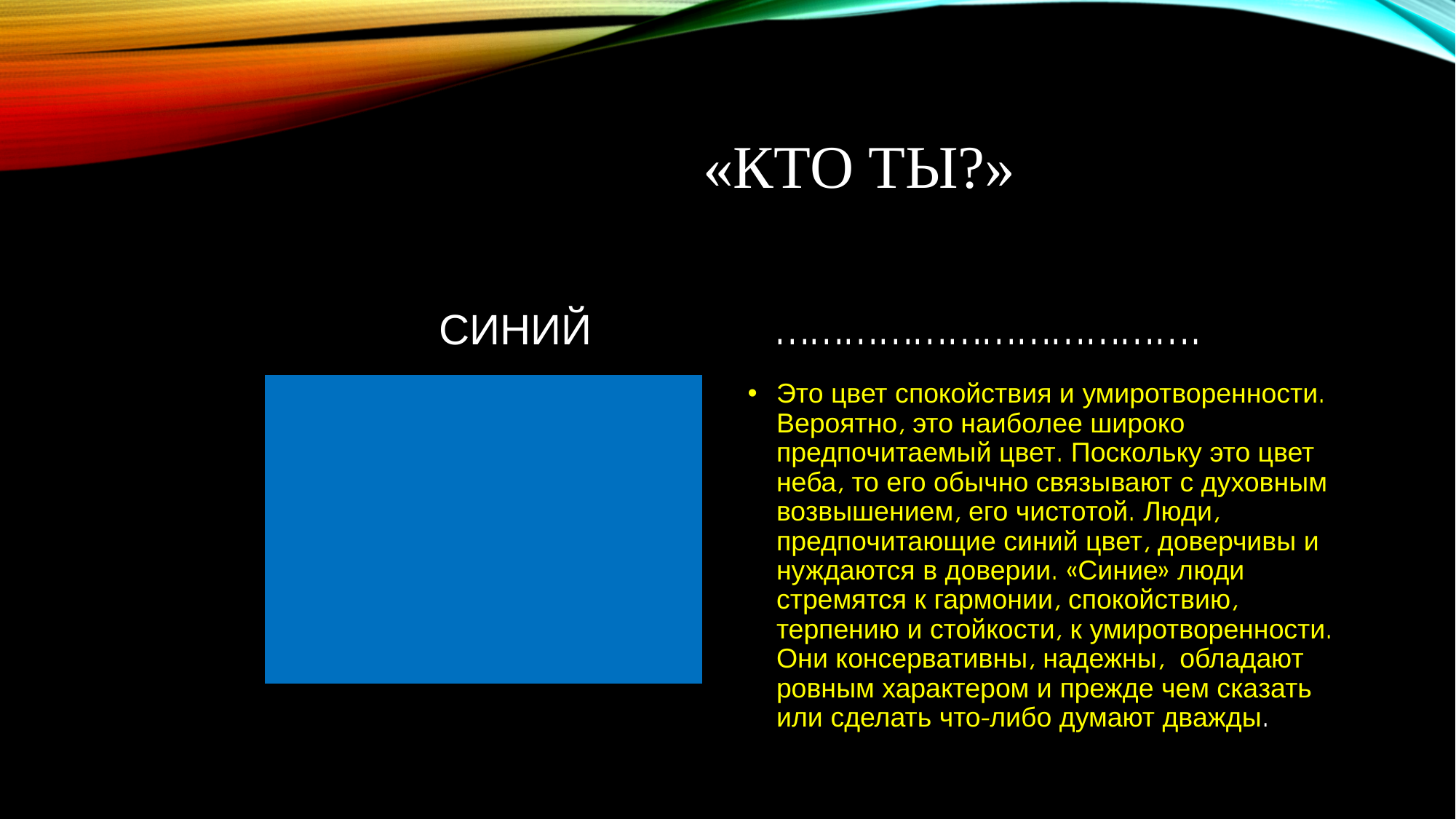

# «КТО ТЫ?»
                           СИНИЙ
……………………………….
|  |  |
| --- | --- |
Это цвет спокойствия и умиротворенности. Вероятно, это наиболее широко предпочитаемый цвет. Поскольку это цвет неба, то его обычно связывают с духовным возвышением, его чистотой. Люди, предпочитающие синий цвет, доверчивы и нуждаются в доверии. «Синие» люди стремятся к гармонии, спокойствию, терпению и стойкости, к умиротворенности. Они консервативны, надежны,  обладают ровным характером и прежде чем сказать или сделать что-либо думают дважды.